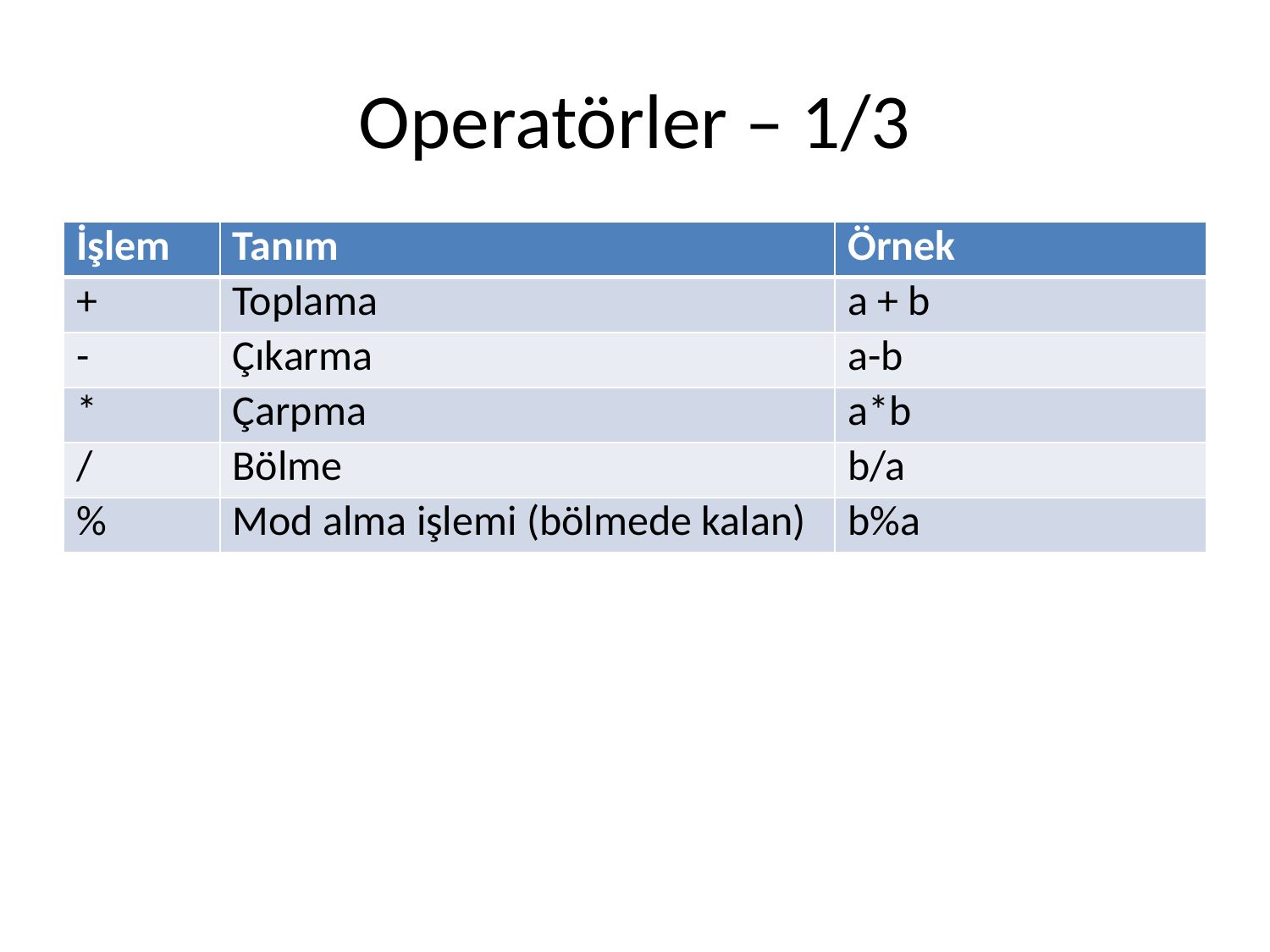

# Operatörler – 1/3
| İşlem | Tanım | Örnek |
| --- | --- | --- |
| + | Toplama | a + b |
| - | Çıkarma | a-b |
| \* | Çarpma | a\*b |
| / | Bölme | b/a |
| % | Mod alma işlemi (bölmede kalan) | b%a |